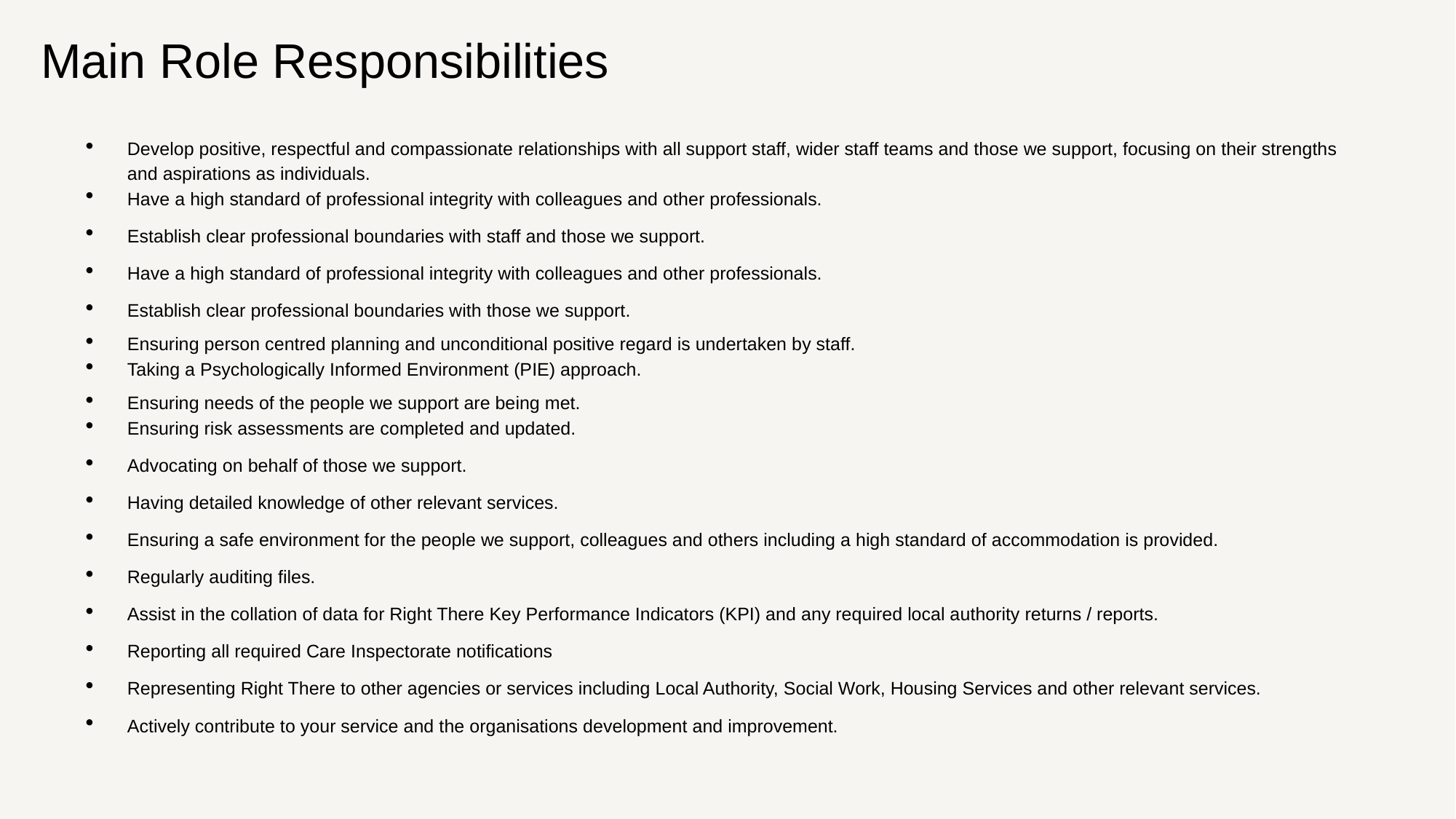

Main Role Responsibilities
Develop positive, respectful and compassionate relationships with all support staff, wider staff teams and those we support, focusing on their strengths and aspirations as individuals.
Have a high standard of professional integrity with colleagues and other professionals.
Establish clear professional boundaries with staff and those we support.
Have a high standard of professional integrity with colleagues and other professionals.
Establish clear professional boundaries with those we support.
Ensuring person centred planning and unconditional positive regard is undertaken by staff.
Taking a Psychologically Informed Environment (PIE) approach.
Ensuring needs of the people we support are being met.
Ensuring risk assessments are completed and updated.
Advocating on behalf of those we support.
Having detailed knowledge of other relevant services.
Ensuring a safe environment for the people we support, colleagues and others including a high standard of accommodation is provided.
Regularly auditing files.
Assist in the collation of data for Right There Key Performance Indicators (KPI) and any required local authority returns / reports.
Reporting all required Care Inspectorate notifications
Representing Right There to other agencies or services including Local Authority, Social Work, Housing Services and other relevant services.
Actively contribute to your service and the organisations development and improvement.